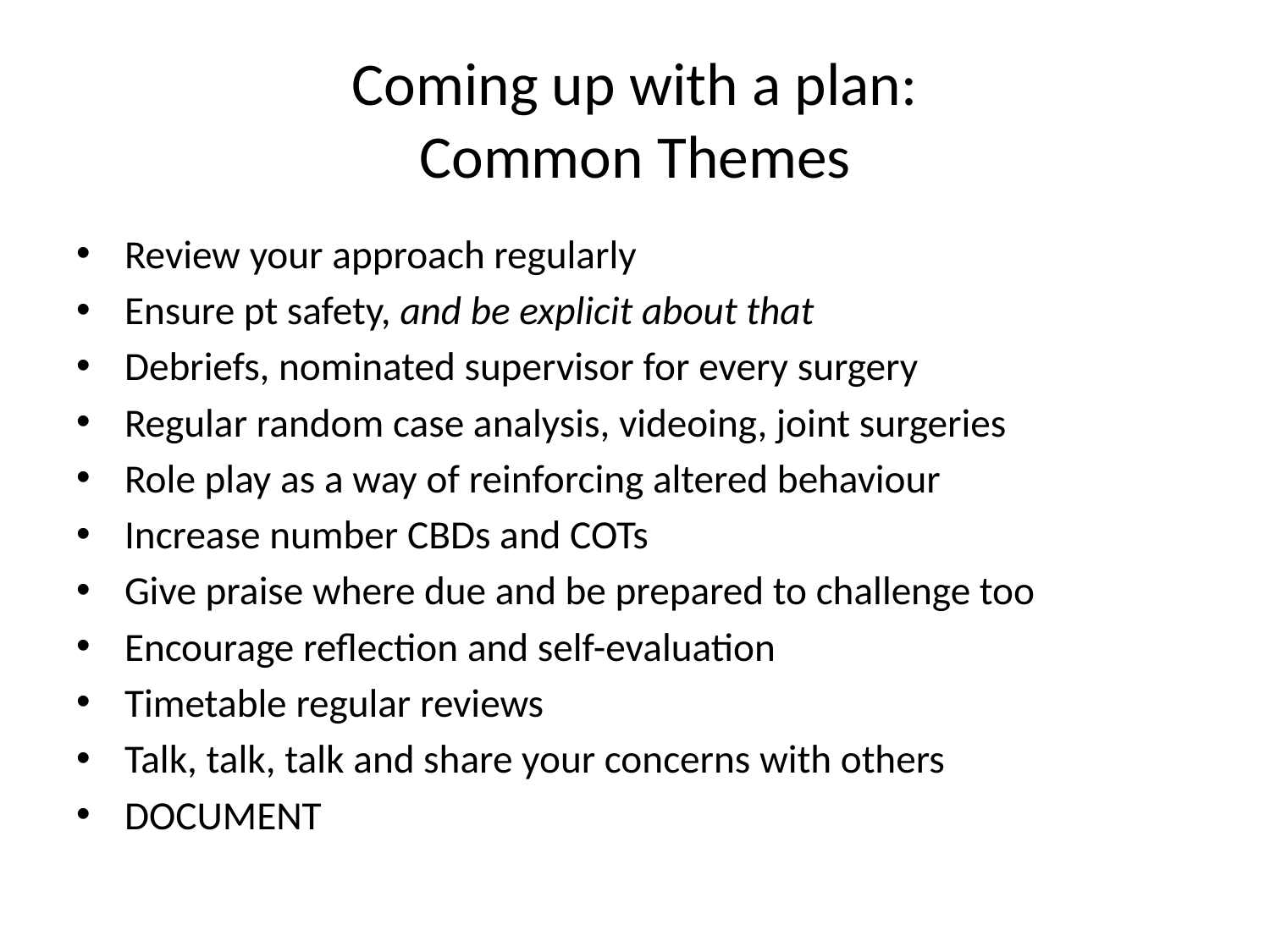

# Coming up with a plan: Common Themes
Review your approach regularly
Ensure pt safety, and be explicit about that
Debriefs, nominated supervisor for every surgery
Regular random case analysis, videoing, joint surgeries
Role play as a way of reinforcing altered behaviour
Increase number CBDs and COTs
Give praise where due and be prepared to challenge too
Encourage reflection and self-evaluation
Timetable regular reviews
Talk, talk, talk and share your concerns with others
DOCUMENT